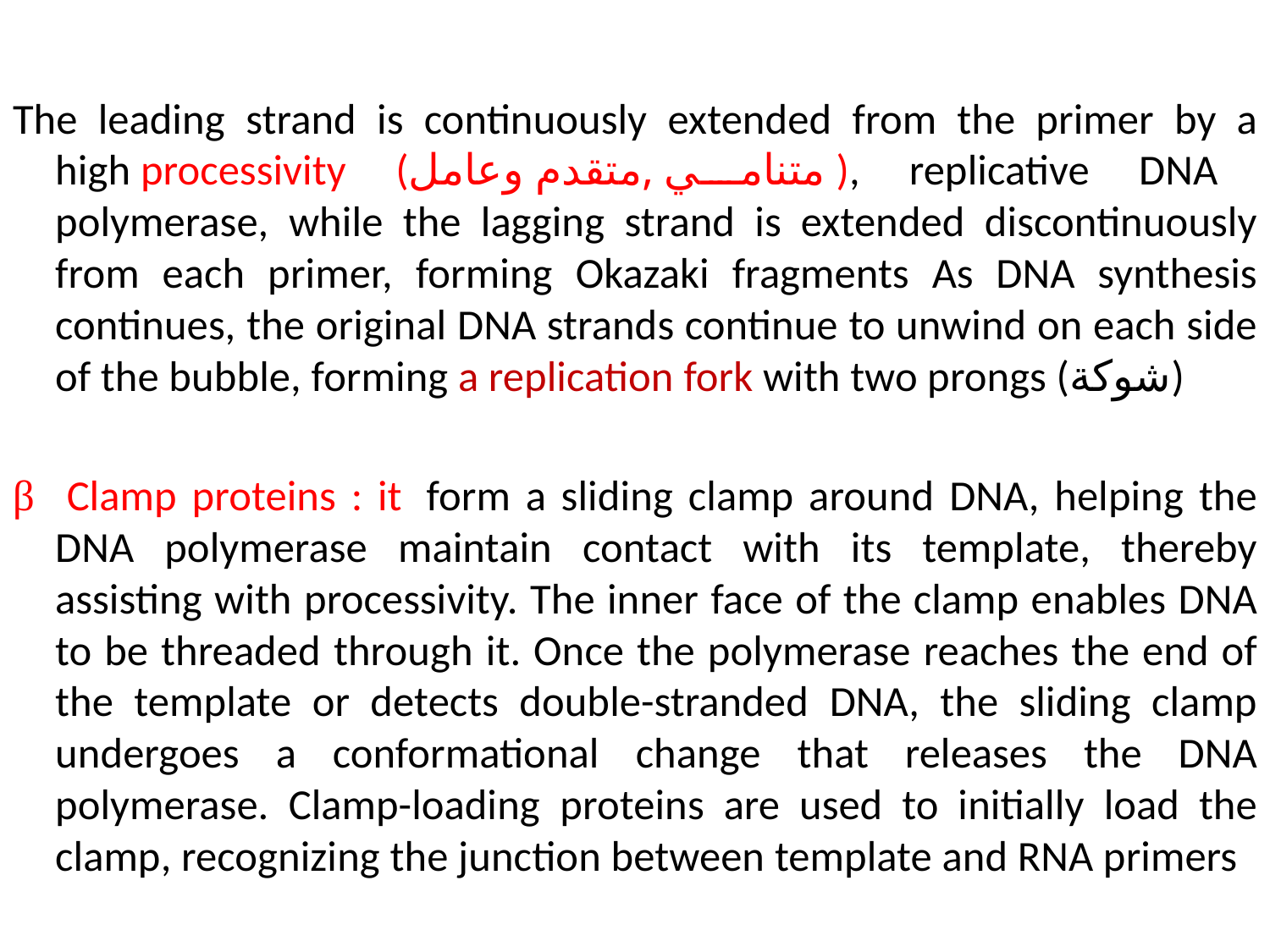

The leading strand is continuously extended from the primer by a high processivity (متنامي ,متقدم وعامل ), replicative DNA polymerase, while the lagging strand is extended discontinuously from each primer, forming Okazaki fragments As DNA synthesis continues, the original DNA strands continue to unwind on each side of the bubble, forming a replication fork with two prongs (شوكة)

β  Clamp proteins : it  form a sliding clamp around DNA, helping the DNA polymerase maintain contact with its template, thereby assisting with processivity. The inner face of the clamp enables DNA to be threaded through it. Once the polymerase reaches the end of the template or detects double-stranded DNA, the sliding clamp undergoes a conformational change that releases the DNA polymerase. Clamp-loading proteins are used to initially load the clamp, recognizing the junction between template and RNA primers

.